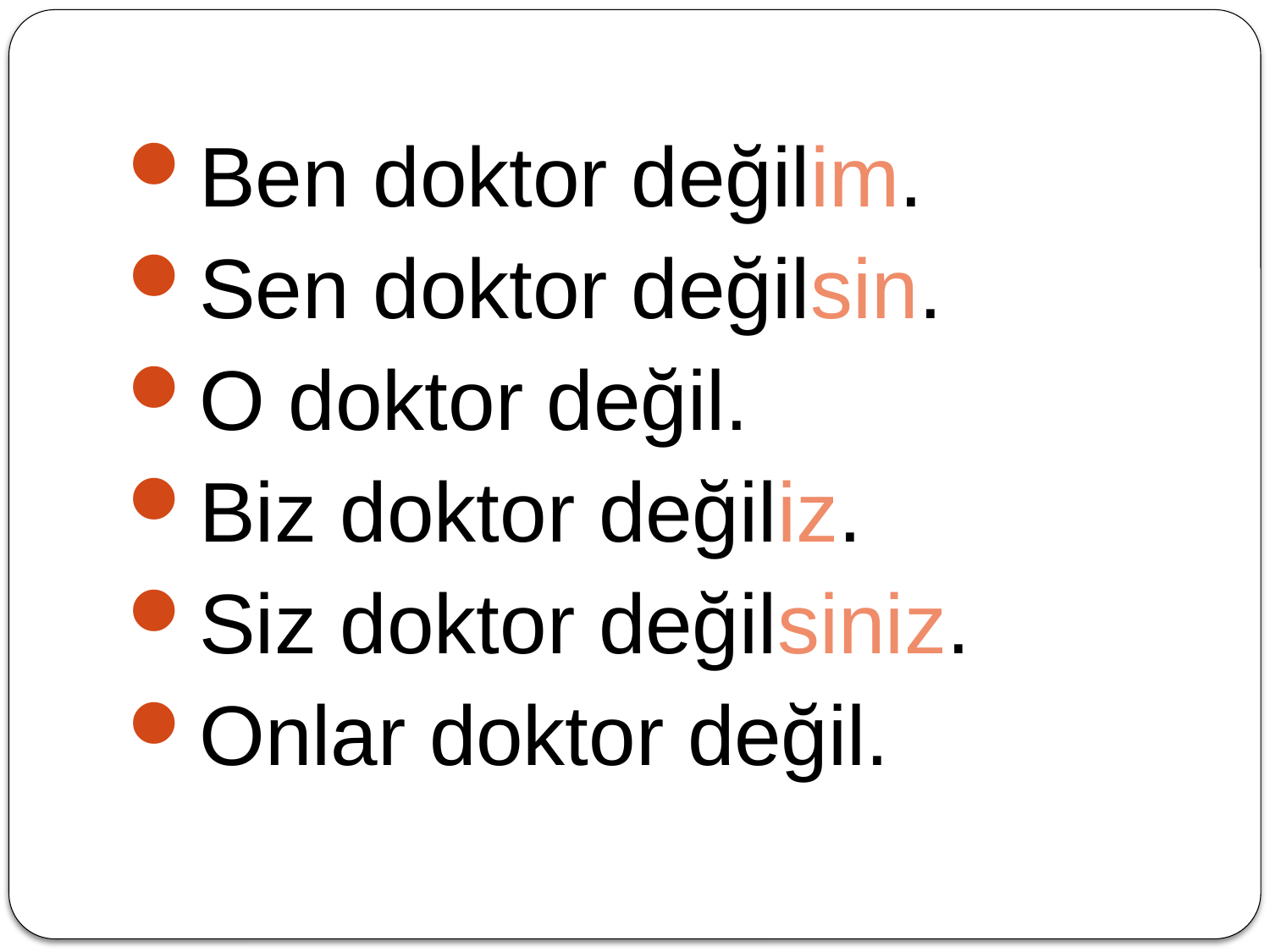

Ben doktor değilim.
Sen doktor değilsin.
O doktor değil.
Biz doktor değiliz.
Siz doktor değilsiniz.
Onlar doktor değil.